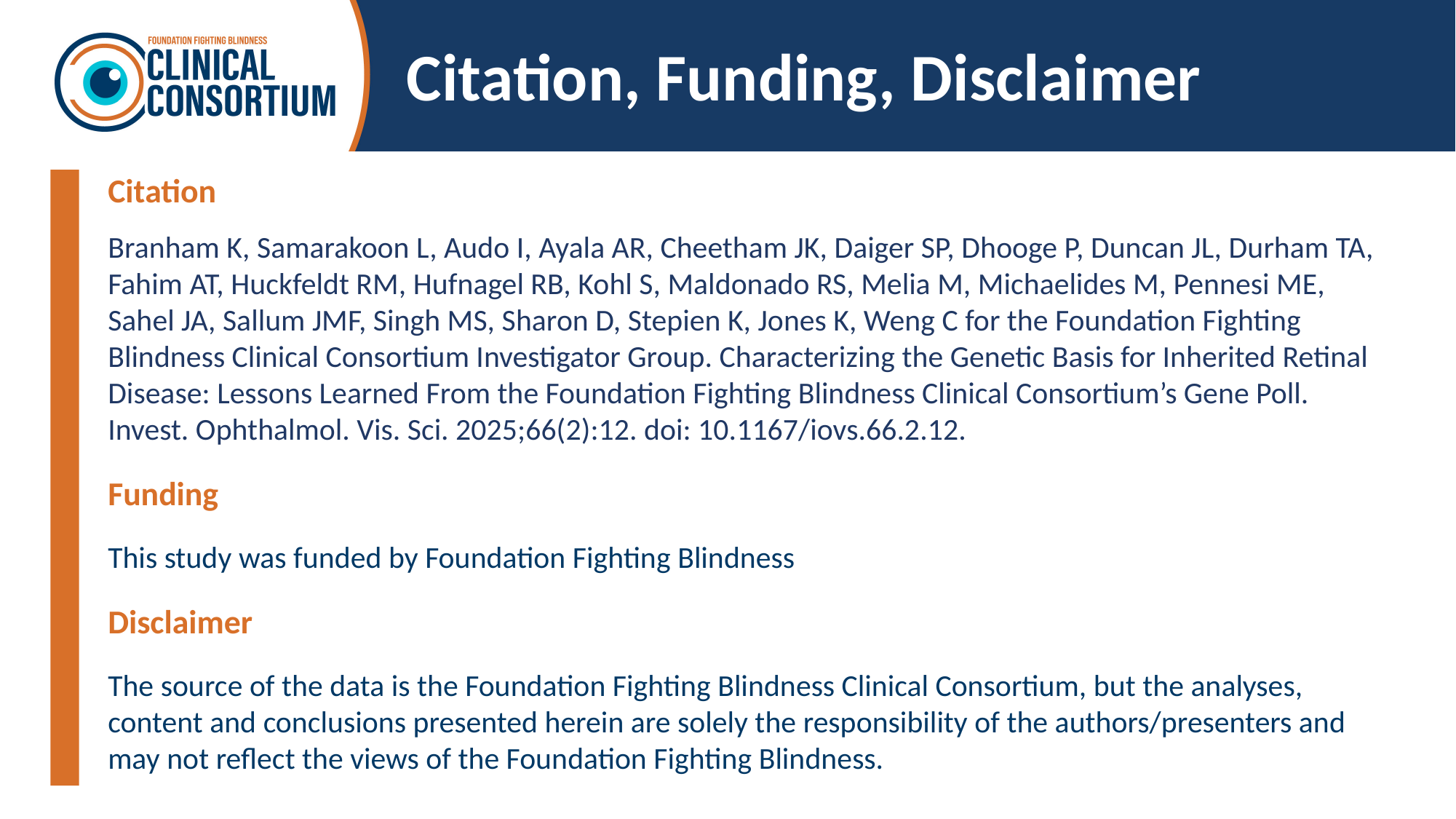

Citation, Funding, Disclaimer

Citation
Branham K, Samarakoon L, Audo I, Ayala AR, Cheetham JK, Daiger SP, Dhooge P, Duncan JL, Durham TA, Fahim AT, Huckfeldt RM, Hufnagel RB, Kohl S, Maldonado RS, Melia M, Michaelides M, Pennesi ME, Sahel JA, Sallum JMF, Singh MS, Sharon D, Stepien K, Jones K, Weng C for the Foundation Fighting Blindness Clinical Consortium Investigator Group. Characterizing the Genetic Basis for Inherited Retinal Disease: Lessons Learned From the Foundation Fighting Blindness Clinical Consortium’s Gene Poll. Invest. Ophthalmol. Vis. Sci. 2025;66(2):12. doi: 10.1167/iovs.66.2.12.
Funding
This study was funded by Foundation Fighting Blindness
Disclaimer
The source of the data is the Foundation Fighting Blindness Clinical Consortium, but the analyses, content and conclusions presented herein are solely the responsibility of the authors/presenters and may not reflect the views of the Foundation Fighting Blindness.